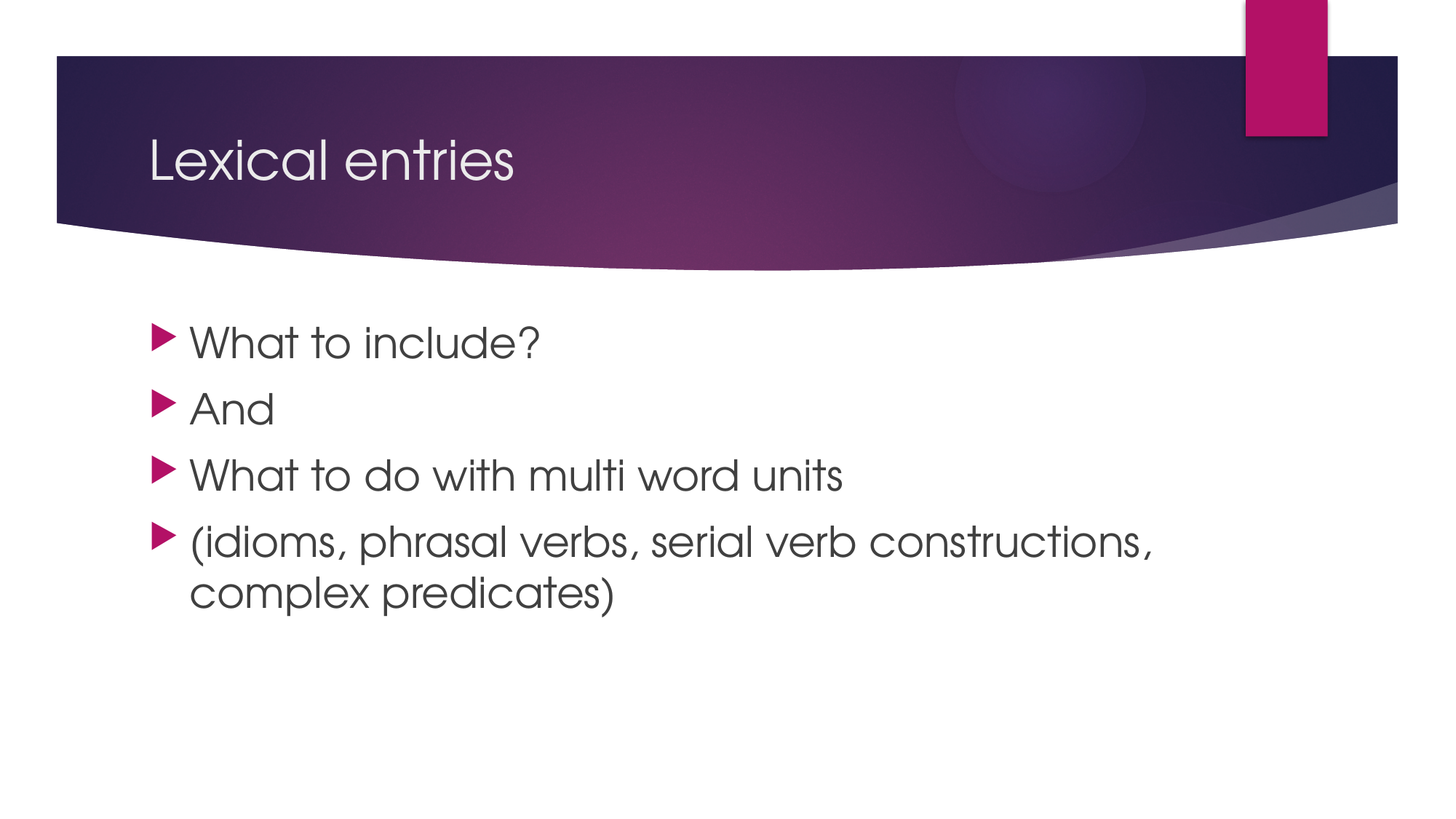

# Lexical entries
What to include?
And
What to do with multi word units
(idioms, phrasal verbs, serial verb constructions, complex predicates)